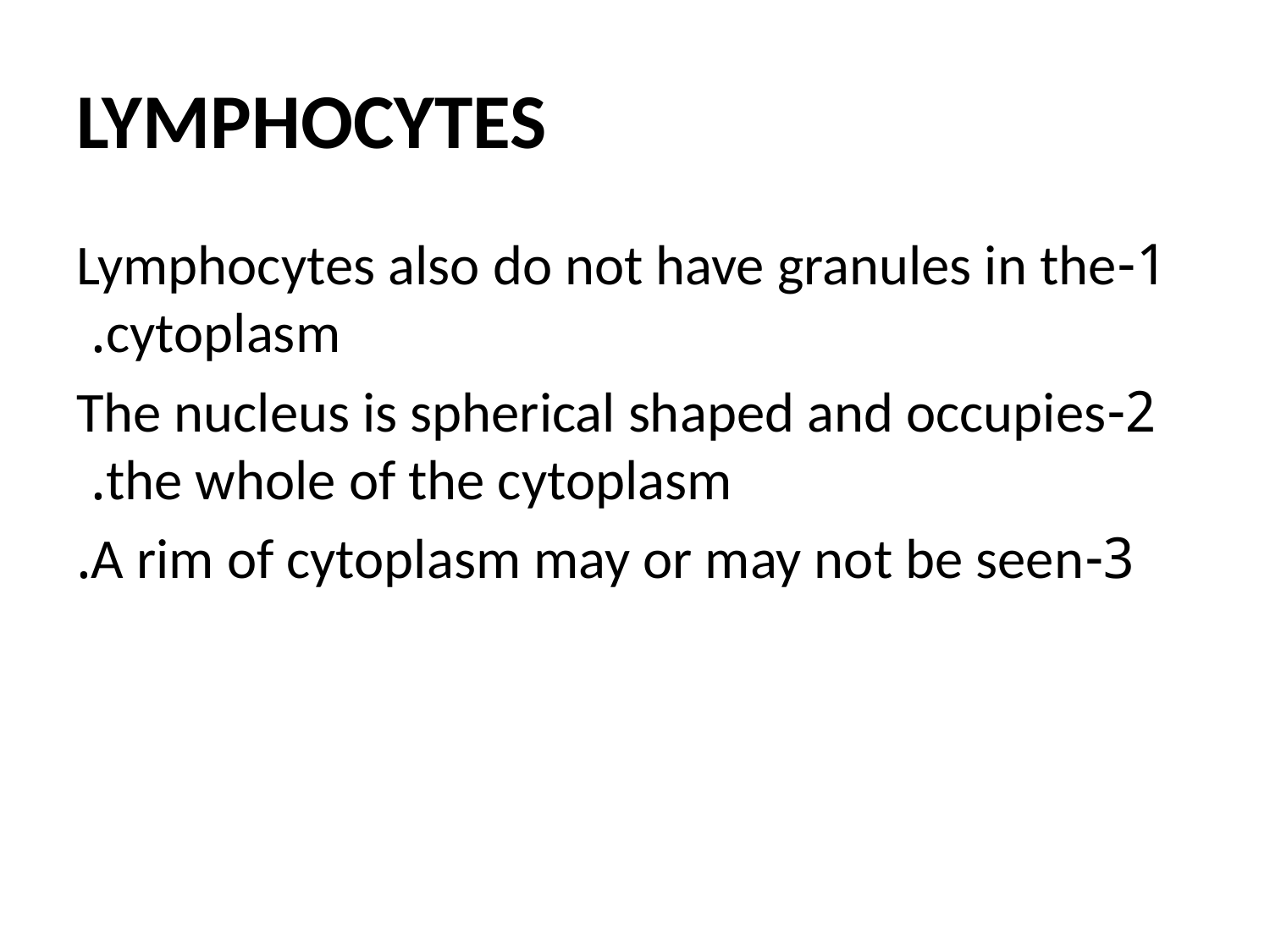

# LYMPHOCYTES
1-Lymphocytes also do not have granules in the cytoplasm.
2-The nucleus is spherical shaped and occupies the whole of the cytoplasm.
3-A rim of cytoplasm may or may not be seen.